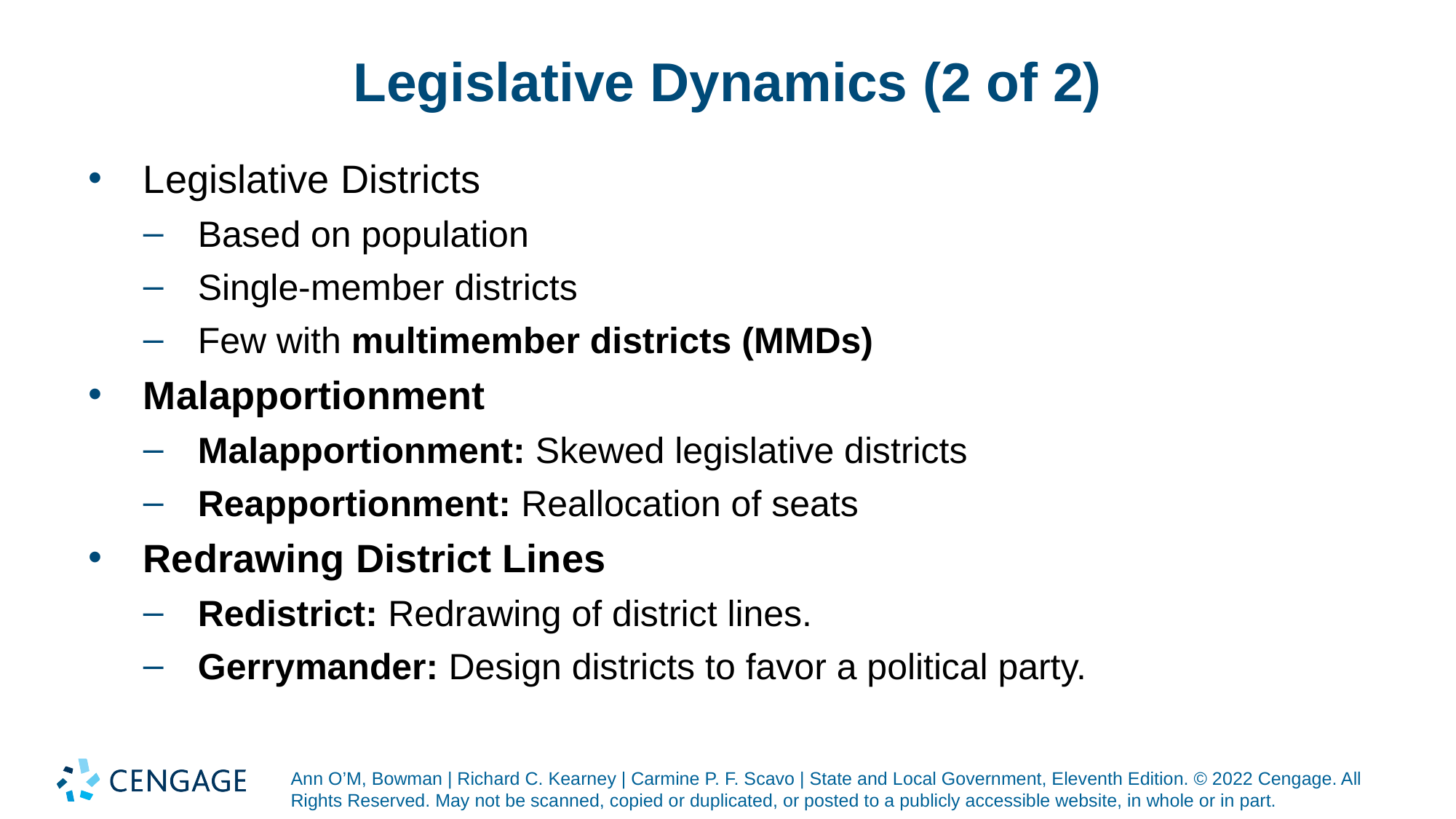

# Legislative Dynamics (2 of 2)
Legislative Districts
Based on population
Single-member districts
Few with multimember districts (MMDs)
Malapportionment
Malapportionment: Skewed legislative districts
Reapportionment: Reallocation of seats
Redrawing District Lines
Redistrict: Redrawing of district lines.
Gerrymander: Design districts to favor a political party.